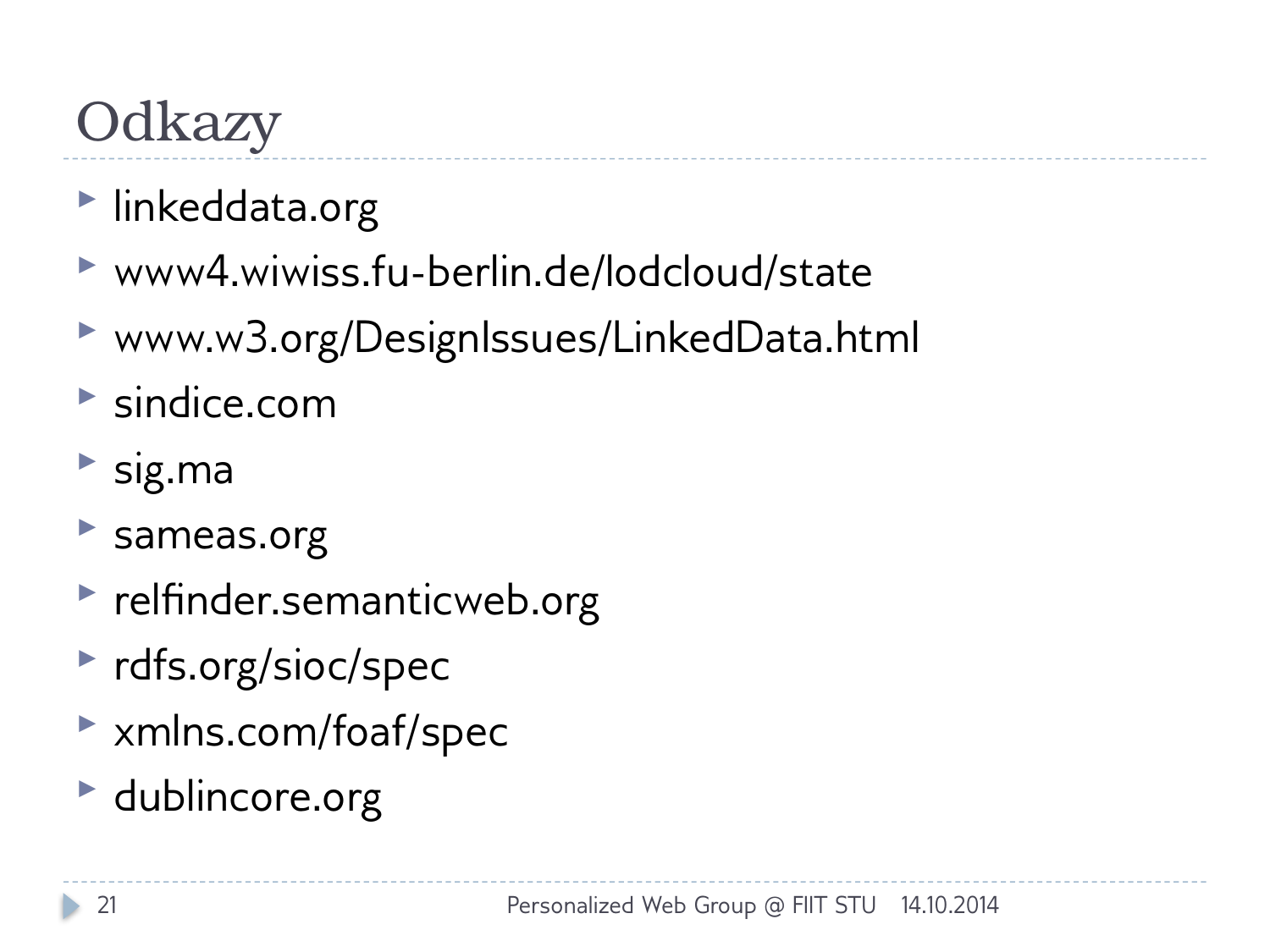

# Odkazy
linkeddata.org
www4.wiwiss.fu-berlin.de/lodcloud/state
www.w3.org/DesignIssues/LinkedData.html
sindice.com
sig.ma
sameas.org
relfinder.semanticweb.org
rdfs.org/sioc/spec
xmlns.com/foaf/spec
dublincore.org

21
Personalized Web Group @ FIIT STU
14.10.2014